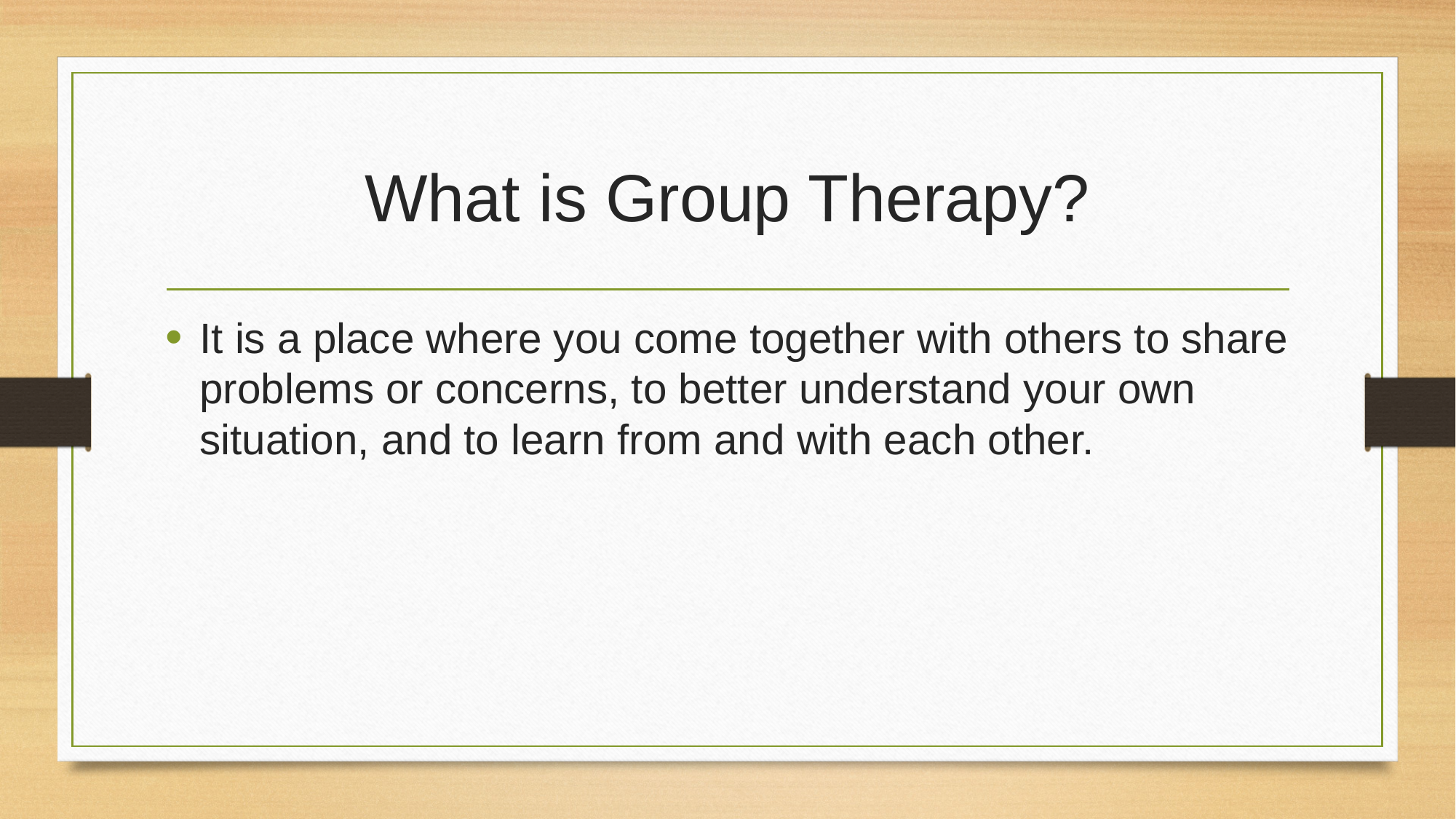

# What is Group Therapy?
It is a place where you come together with others to share problems or concerns, to better understand your own situation, and to learn from and with each other.